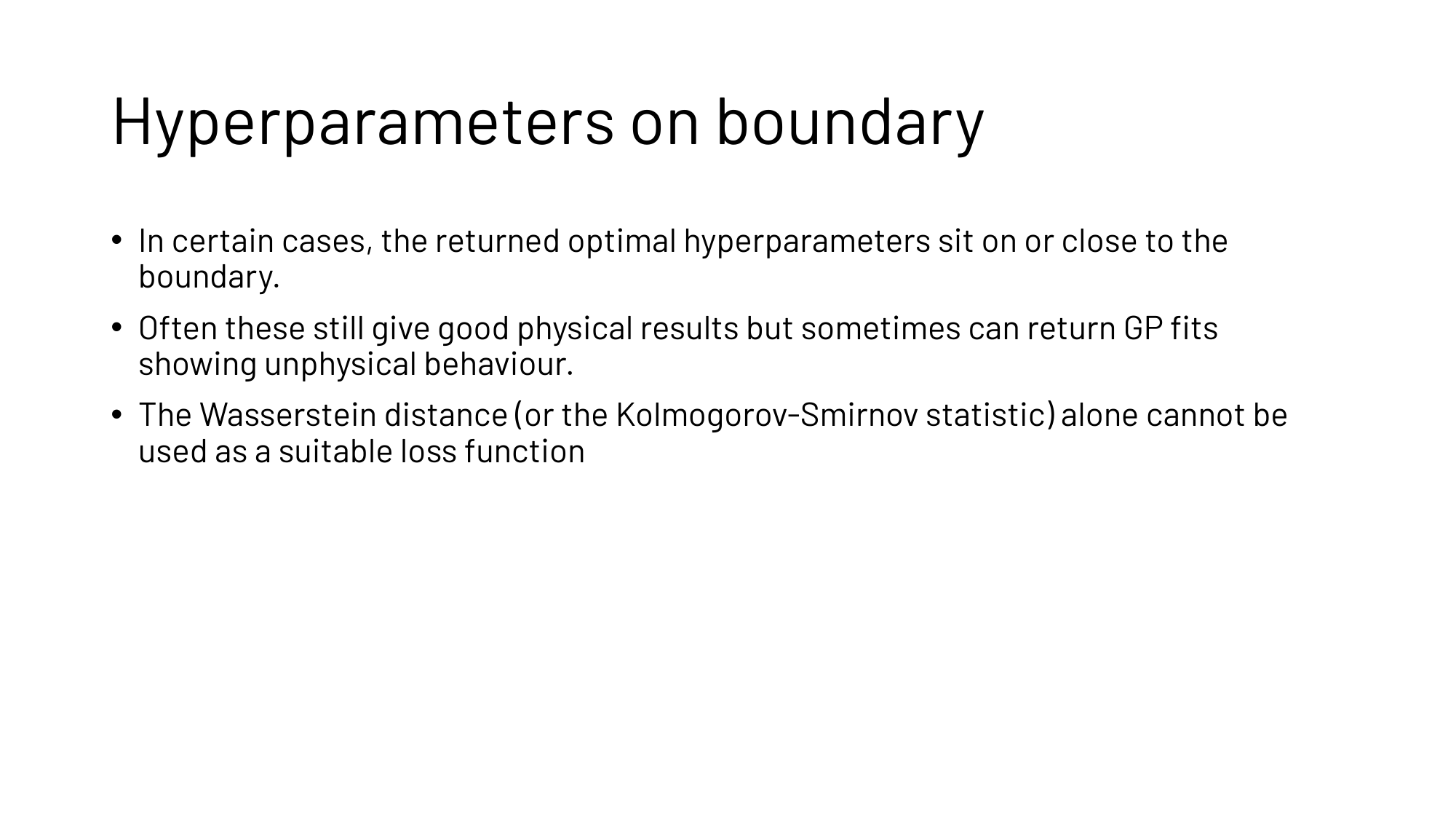

# Hyperparameters on boundary
In certain cases, the returned optimal hyperparameters sit on or close to the boundary.
Often these still give good physical results but sometimes can return GP fits showing unphysical behaviour.
The Wasserstein distance (or the Kolmogorov-Smirnov statistic) alone cannot be used as a suitable loss function